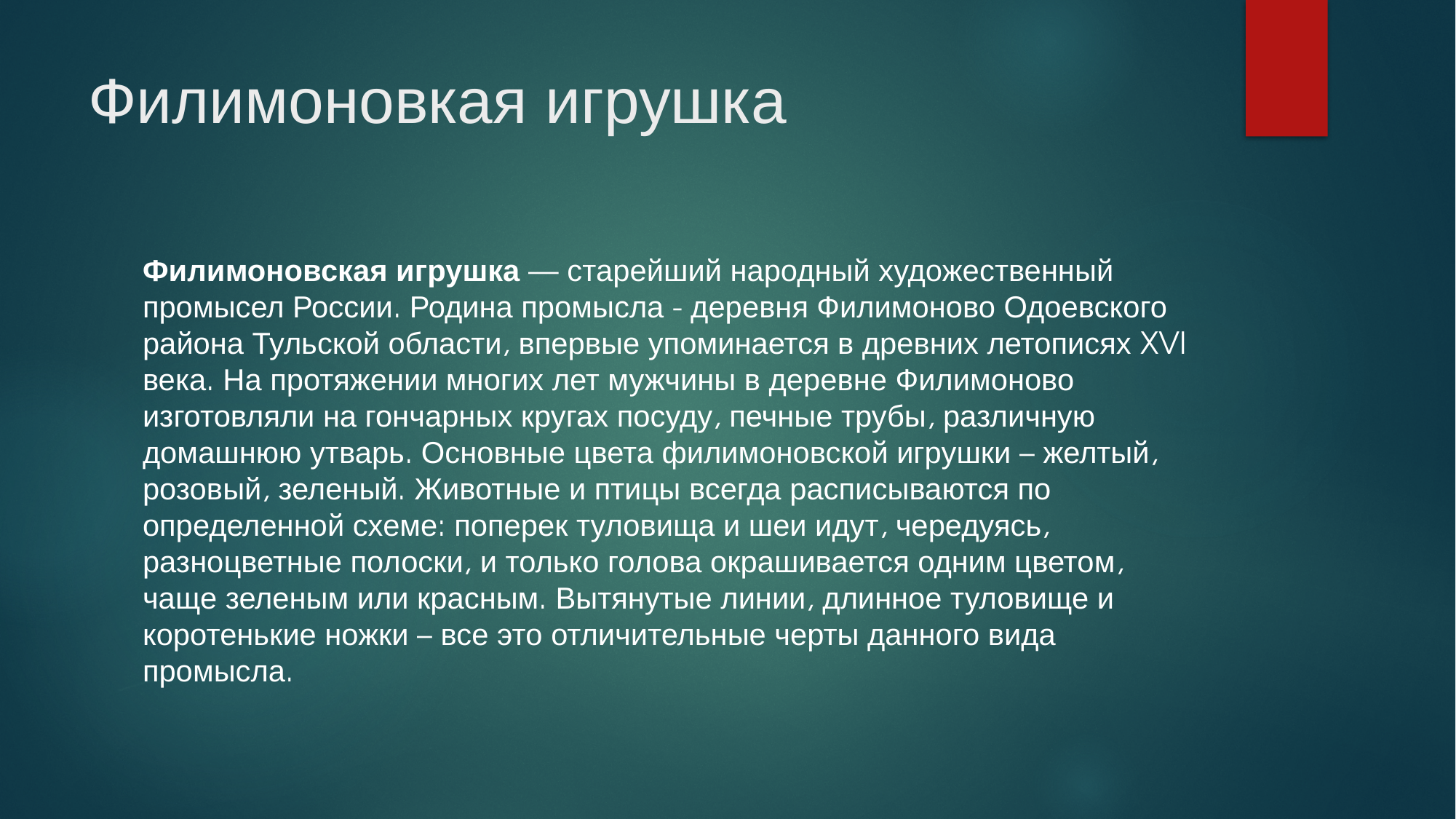

# Филимоновкая игрушка
Филимоновская игрушка — старейший народный художественный промысел России. Родина промысла - деревня Филимоново Одоевского района Тульской области, впервые упоминается в древних летописях XVI века. На протяжении многих лет мужчины в деревне Филимоново изготовляли на гончарных кругах посуду, печные трубы, различную домашнюю утварь. Основные цвета филимоновской игрушки – желтый, розовый, зеленый. Животные и птицы всегда расписываются по определенной схеме: поперек туловища и шеи идут, чередуясь, разноцветные полоски, и только голова окрашивается одним цветом, чаще зеленым или красным. Вытянутые линии, длинное туловище и коротенькие ножки – все это отличительные черты данного вида промысла.